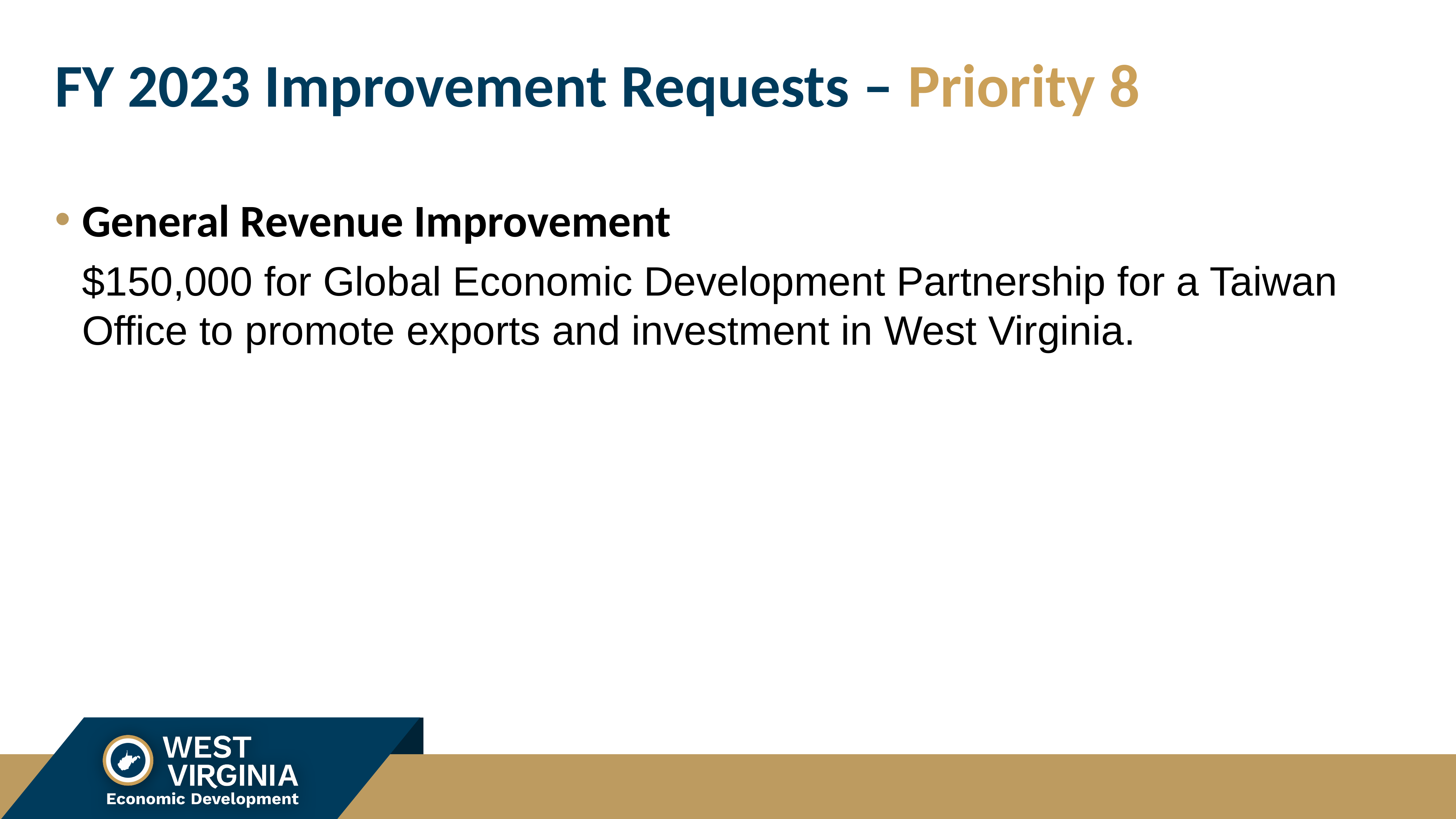

# FY 2023 Improvement Requests – Priority 8
General Revenue Improvement
$150,000 for Global Economic Development Partnership for a Taiwan Office to promote exports and investment in West Virginia.